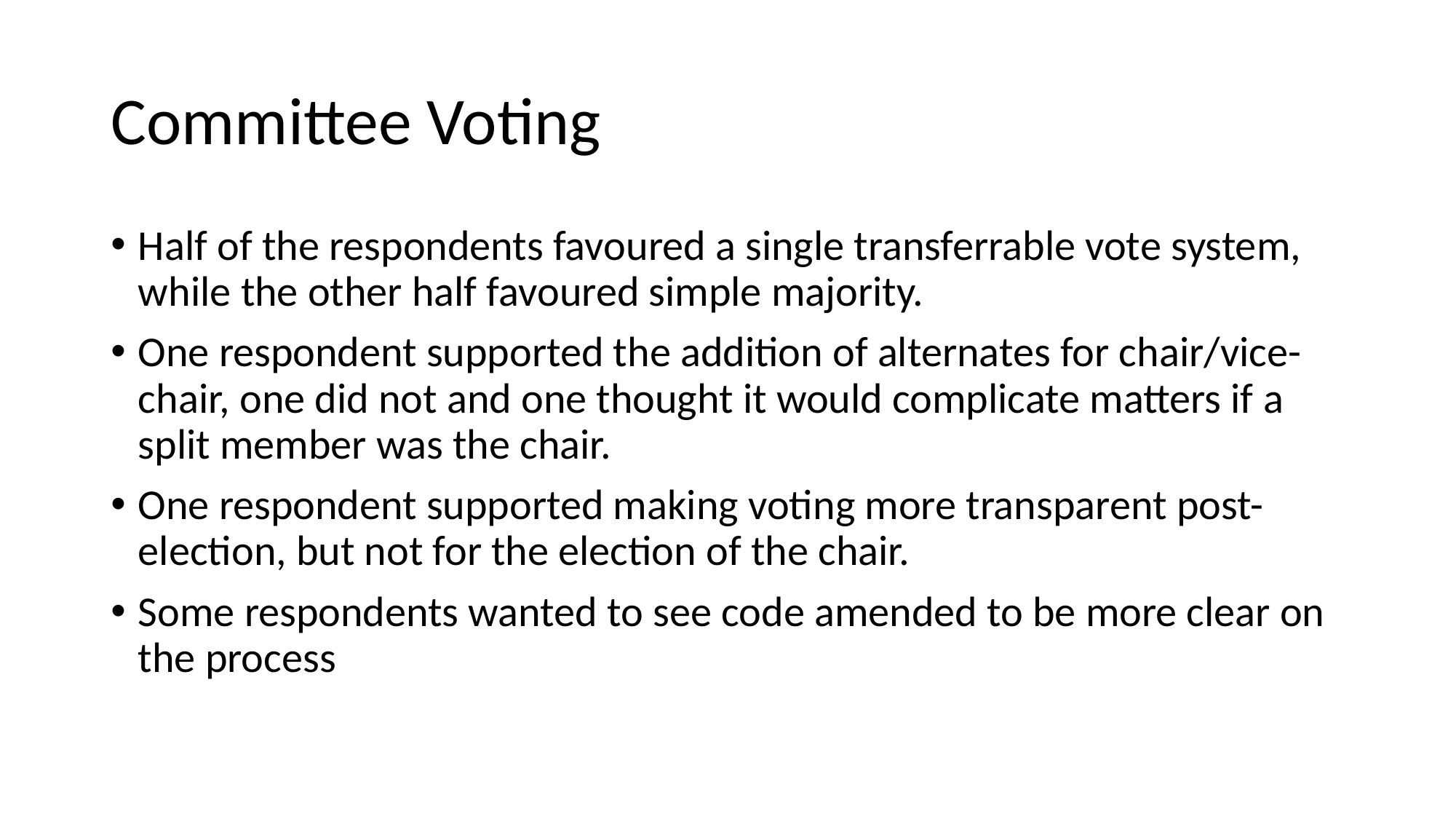

# Committee Voting
Half of the respondents favoured a single transferrable vote system, while the other half favoured simple majority.
One respondent supported the addition of alternates for chair/vice-chair, one did not and one thought it would complicate matters if a split member was the chair.
One respondent supported making voting more transparent post-election, but not for the election of the chair.
Some respondents wanted to see code amended to be more clear on the process